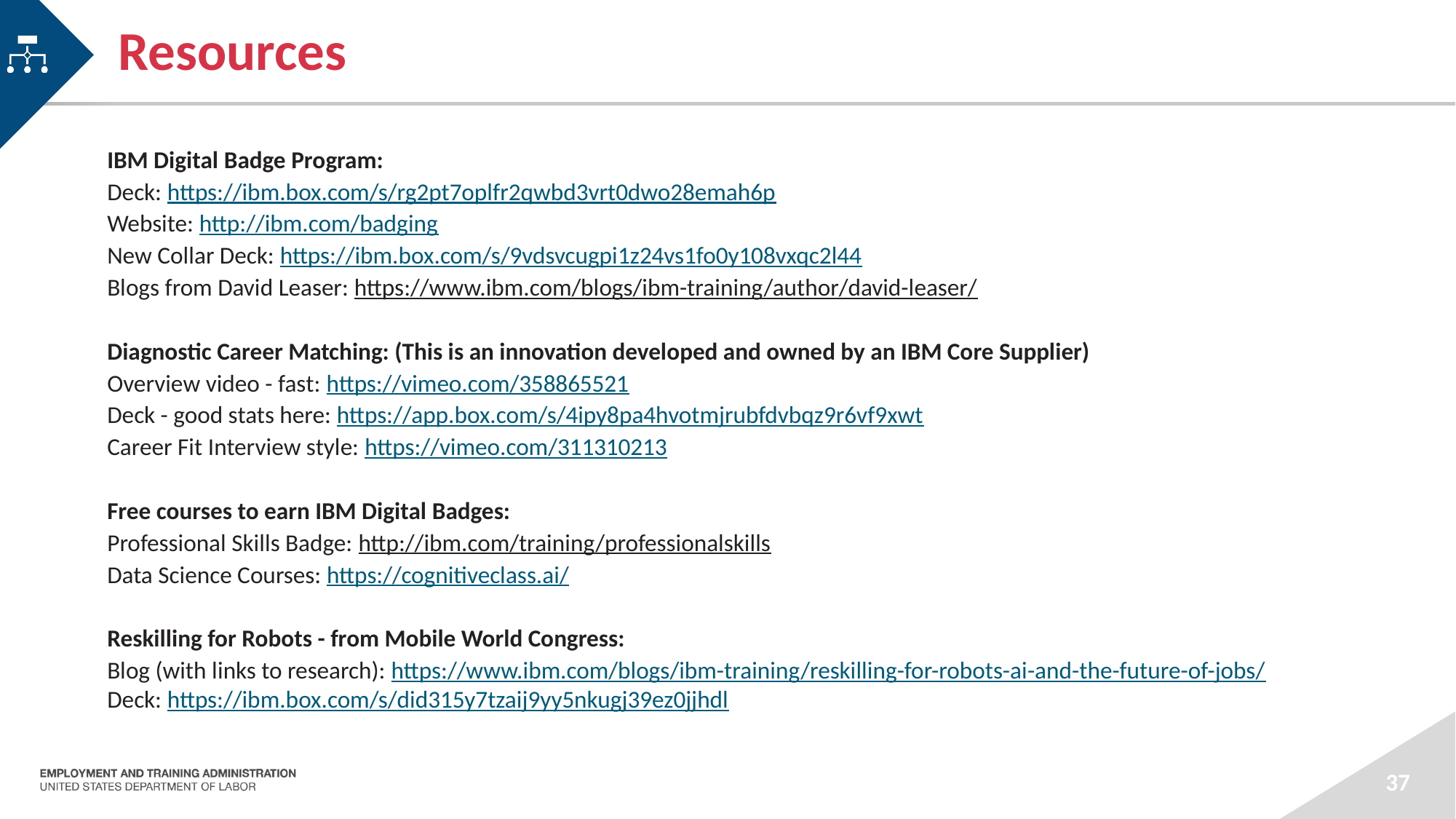

# Resources
IBM Digital Badge Program:
Deck: https://ibm.box.com/s/rg2pt7oplfr2qwbd3vrt0dwo28emah6p
Website: http://ibm.com/badging
New Collar Deck: https://ibm.box.com/s/9vdsvcugpi1z24vs1fo0y108vxqc2l44
Blogs from David Leaser: https://www.ibm.com/blogs/ibm-training/author/david-leaser/
Diagnostic Career Matching: (This is an innovation developed and owned by an IBM Core Supplier)
Overview video - fast: https://vimeo.com/358865521
Deck - good stats here: https://app.box.com/s/4ipy8pa4hvotmjrubfdvbqz9r6vf9xwt
Career Fit Interview style: https://vimeo.com/311310213
Free courses to earn IBM Digital Badges:
Professional Skills Badge: http://ibm.com/training/professionalskills
Data Science Courses: https://cognitiveclass.ai/
Reskilling for Robots - from Mobile World Congress:
Blog (with links to research): https://www.ibm.com/blogs/ibm-training/reskilling-for-robots-ai-and-the-future-of-jobs/
Deck: https://ibm.box.com/s/did315y7tzaij9yy5nkugj39ez0jjhdl

37